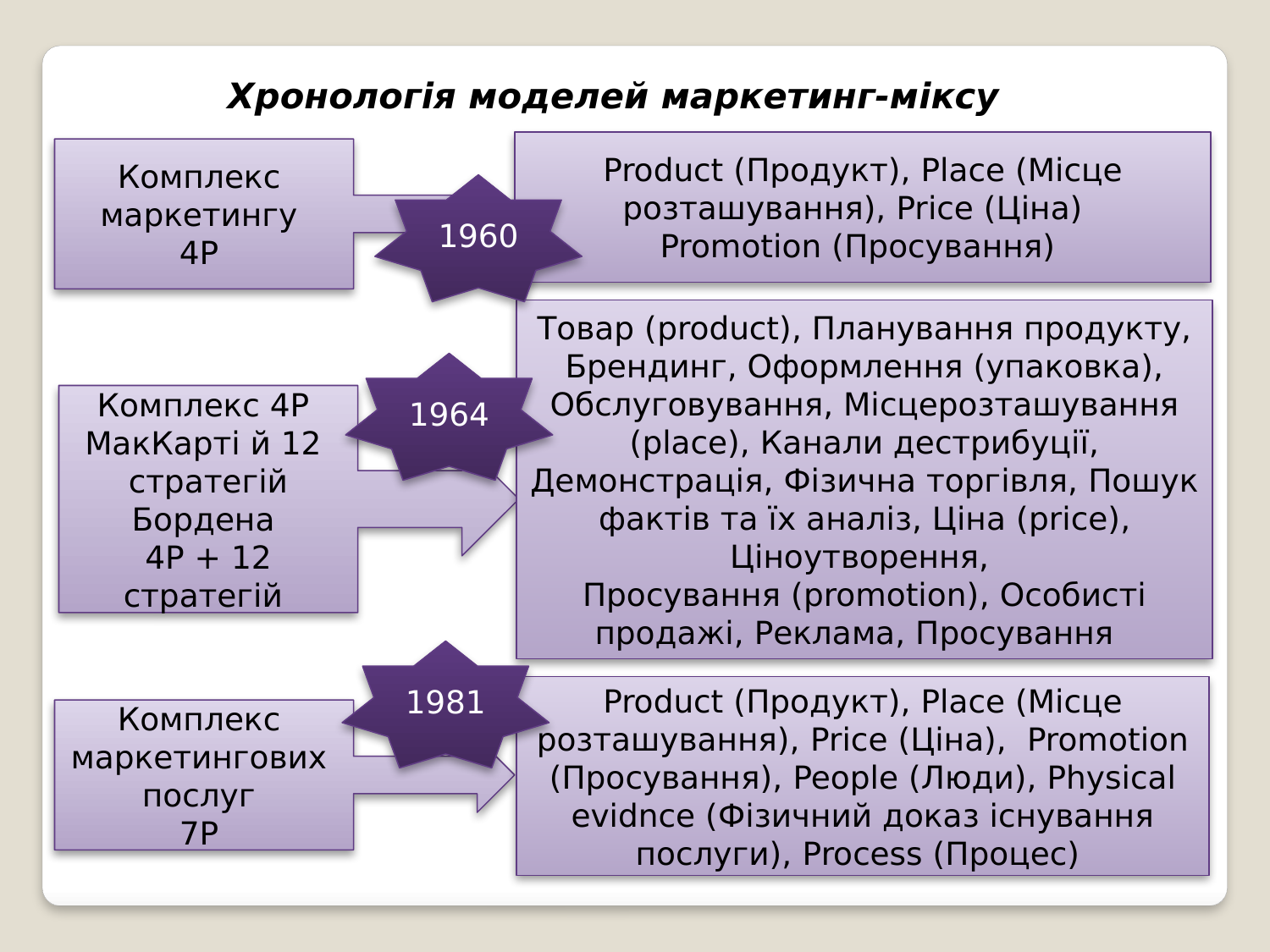

Хронологія моделей маркетинг-міксу
Product (Продукт), Place (Місце розташування), Price (Ціна)
Promotion (Просування)
Комплекс
маркетингу
4Р
1960
Товар (product), Планування продукту, Брендинг, Оформлення (упаковка), Обслуговування, Місцерозташування (place), Канали дестрибуції, Демонстрація, Фізична торгівля, Пошук фактів та їх аналіз, Ціна (price), Ціноутворення,
Просування (promotion), Особисті продажі, Реклама, Просування
1964
Комплекс 4Р
МакКарті й 12
стратегій Бордена
4Р + 12 стратегій
1981
Product (Продукт), Place (Місце розташування), Price (Ціна),  Promotion (Просування), People (Люди), Physical evidnce (Фізичний доказ існування послуги), Process (Процес)
Комплекс
маркетингових
послуг
7Р